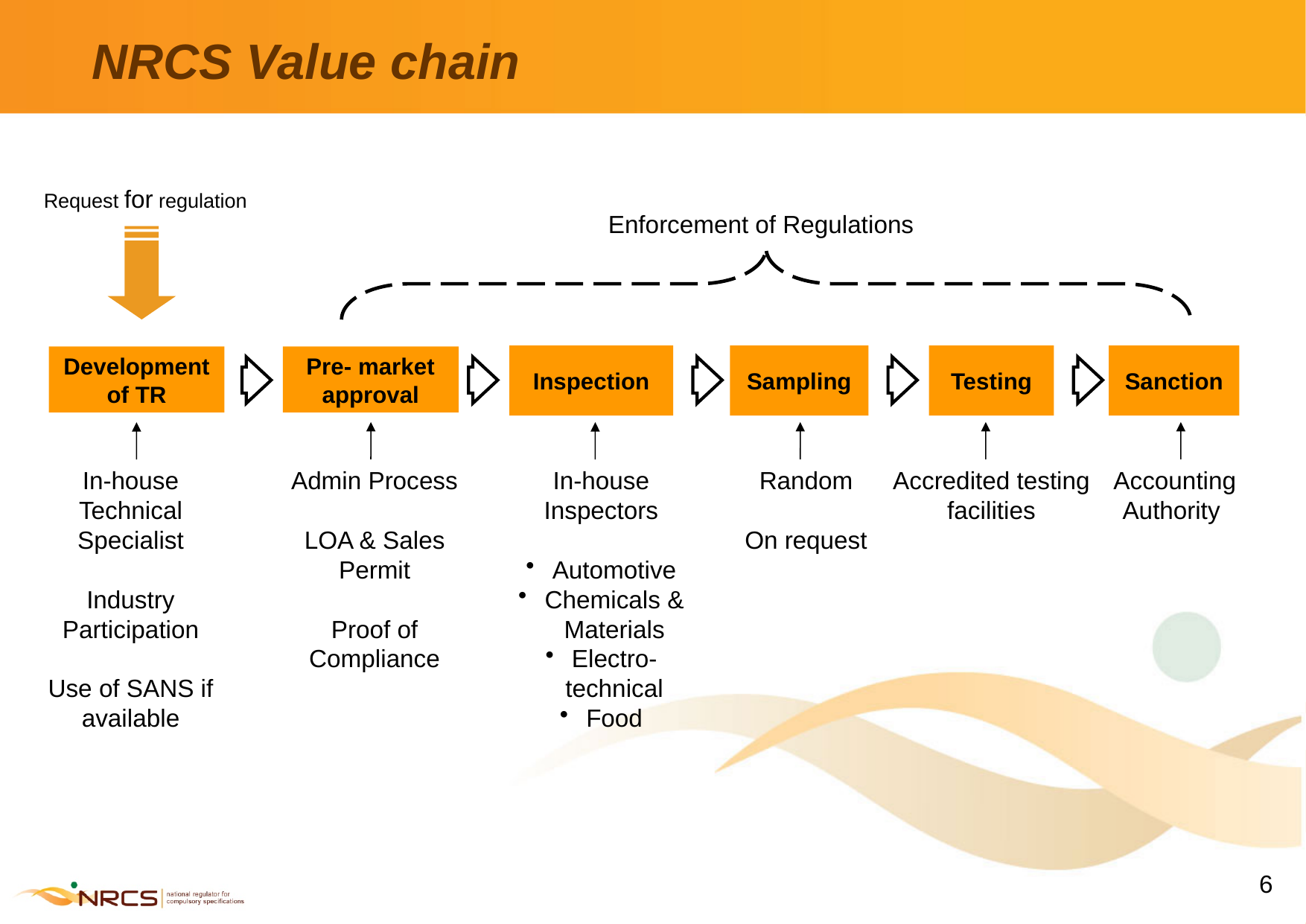

# NRCS Value chain

Request for regulation
Enforcement of Regulations

Inspection
Sampling
Testing
Sanction
Pre- market approval
Development of TR

In-house Technical Specialist

Industry Participation

Use of SANS if available

Admin Process

LOA & Sales Permit

Proof of Compliance
In-house Inspectors

Automotive
Chemicals & Materials
Electro-technical
Food

Random

On request

Accredited testing facilities

Accounting Authority

6